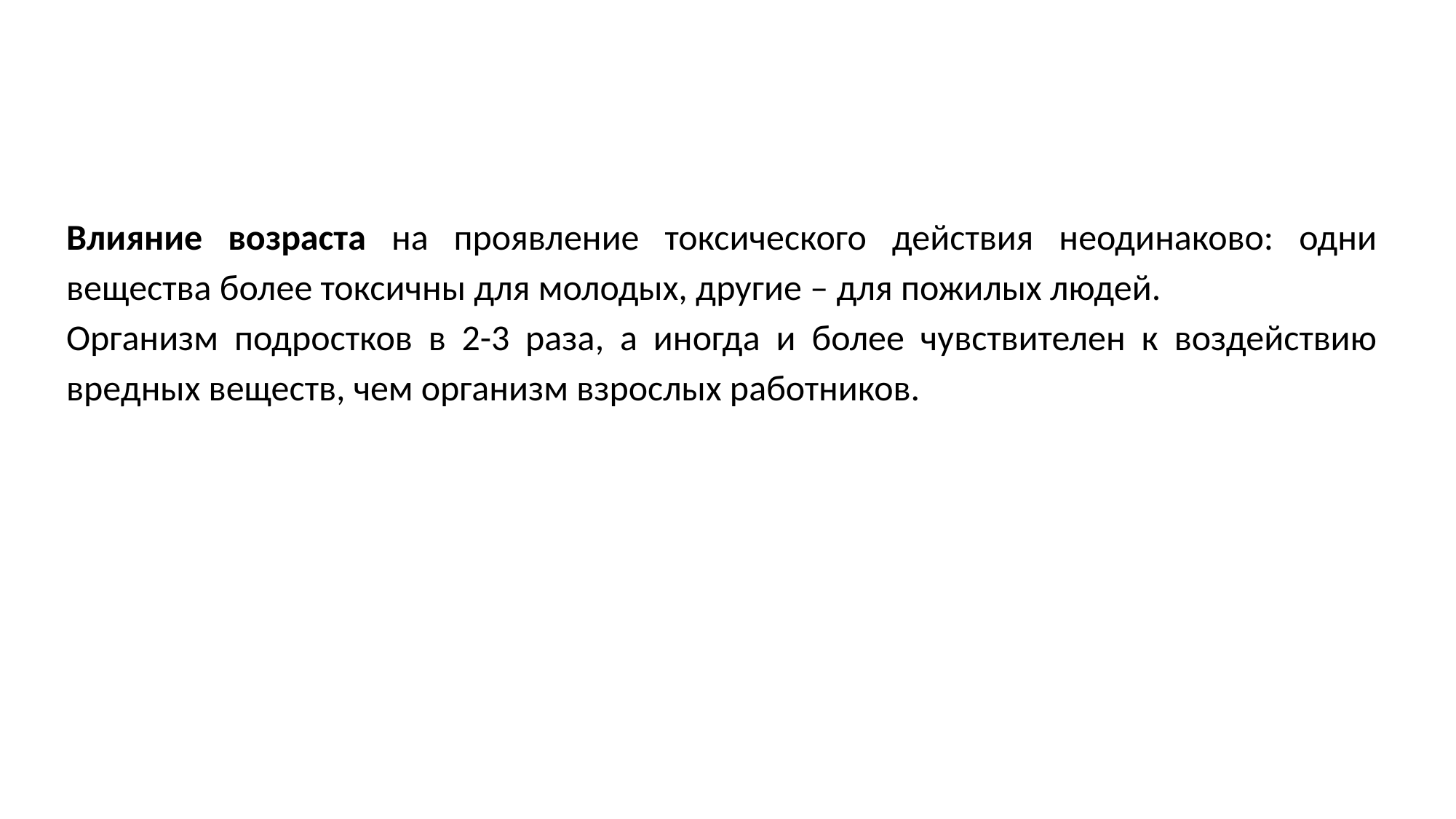

Влияние возраста на проявление токсического действия неодинаково: одни вещества более токсичны для молодых, другие – для пожилых людей.
Организм подростков в 2-3 раза, а иногда и более чувствителен к воздействию вредных веществ, чем организм взрослых работников.